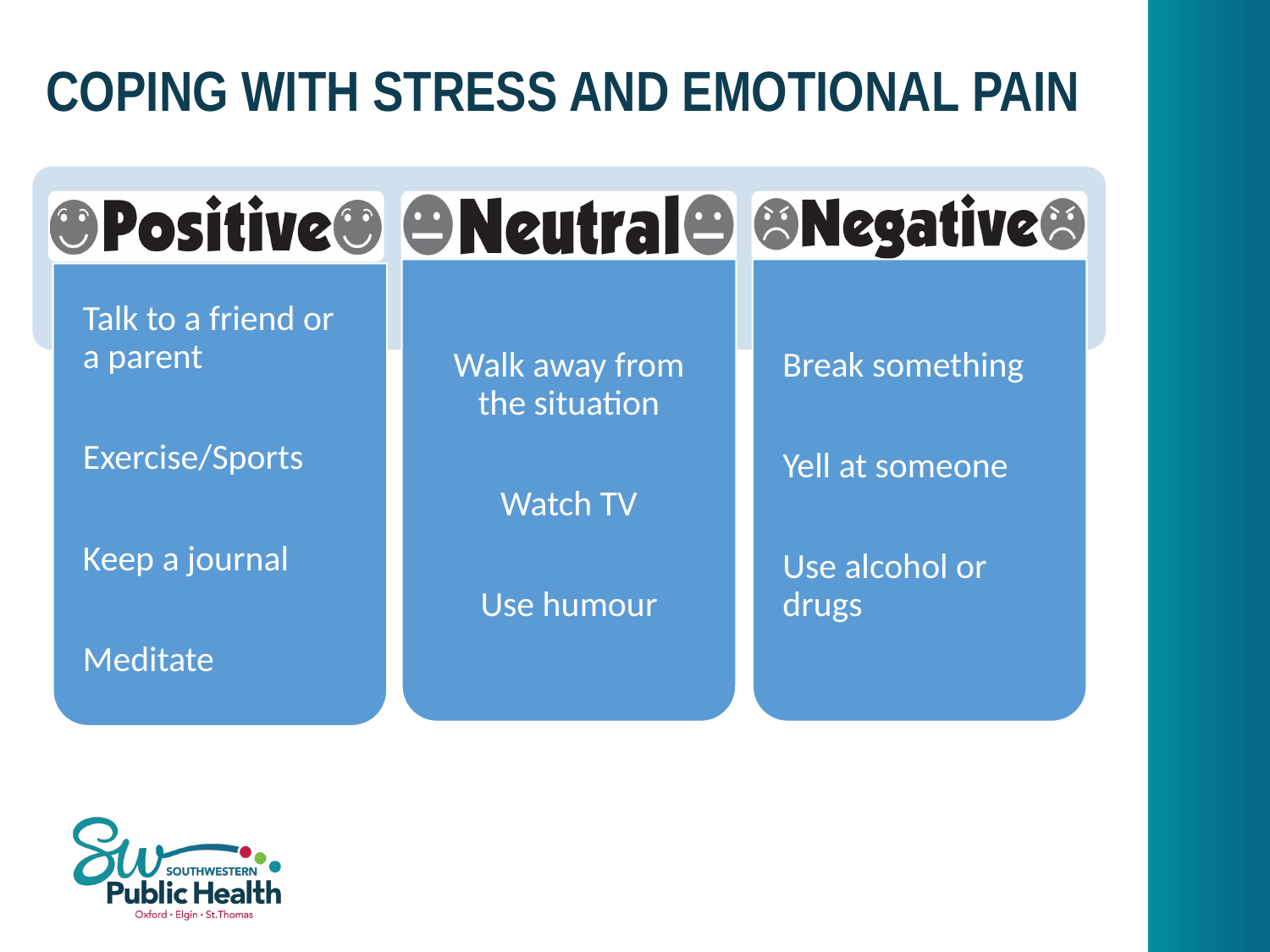

# Coping with Stress and Emotional Pain
Talk to a friend or a parent

Exercise/Sports

Keep a journal

Meditate
Walk away from the situation

Watch TV

Use humour
Break something

Yell at someone

Use alcohol or drugs